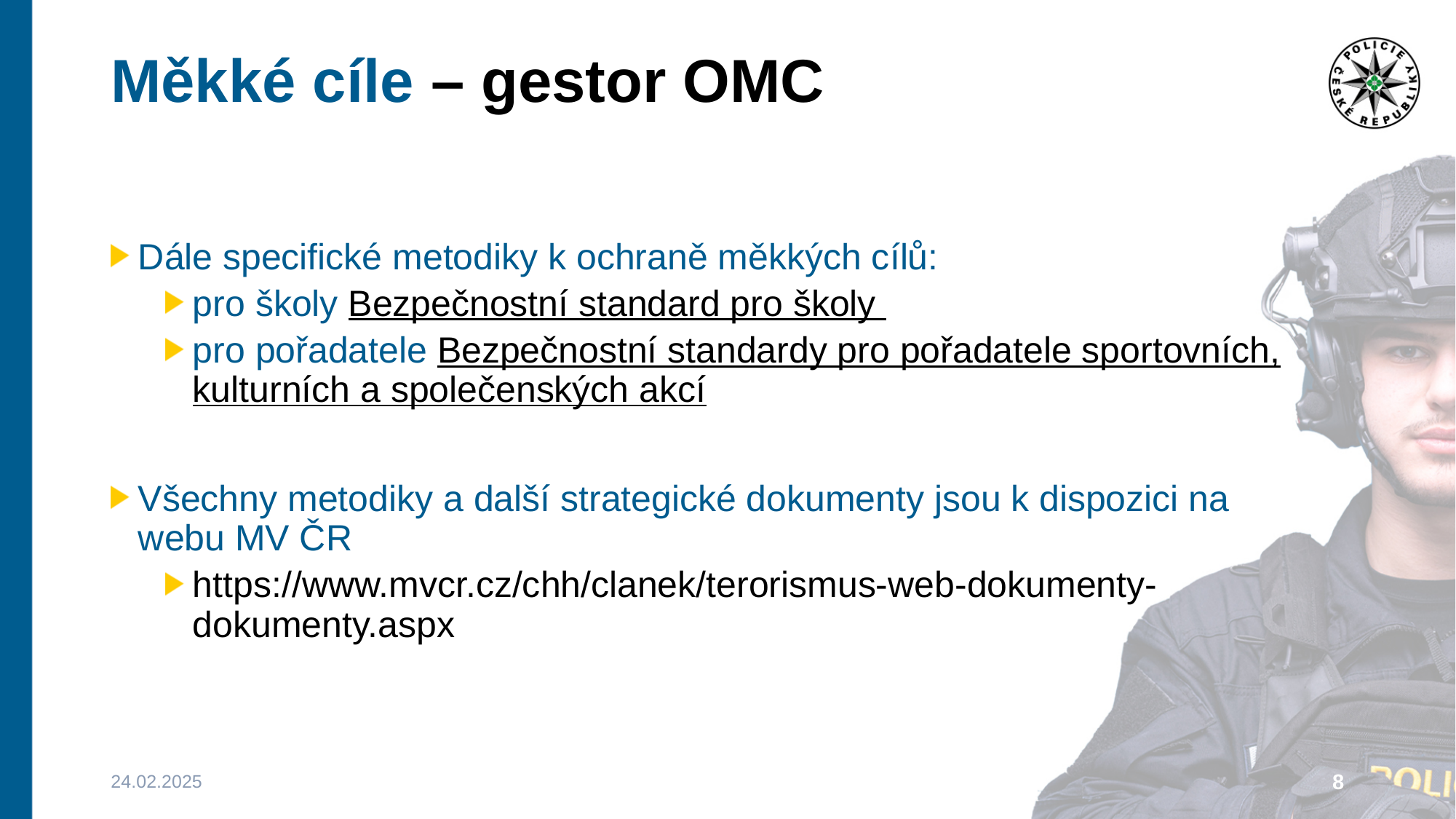

# Měkké cíle – gestor OMC
Dále specifické metodiky k ochraně měkkých cílů:
pro školy Bezpečnostní standard pro školy
pro pořadatele Bezpečnostní standardy pro pořadatele sportovních, kulturních a společenských akcí

Všechny metodiky a další strategické dokumenty jsou k dispozici na webu MV ČR
https://www.mvcr.cz/chh/clanek/terorismus-web-dokumenty-dokumenty.aspx
24.02.2025
8